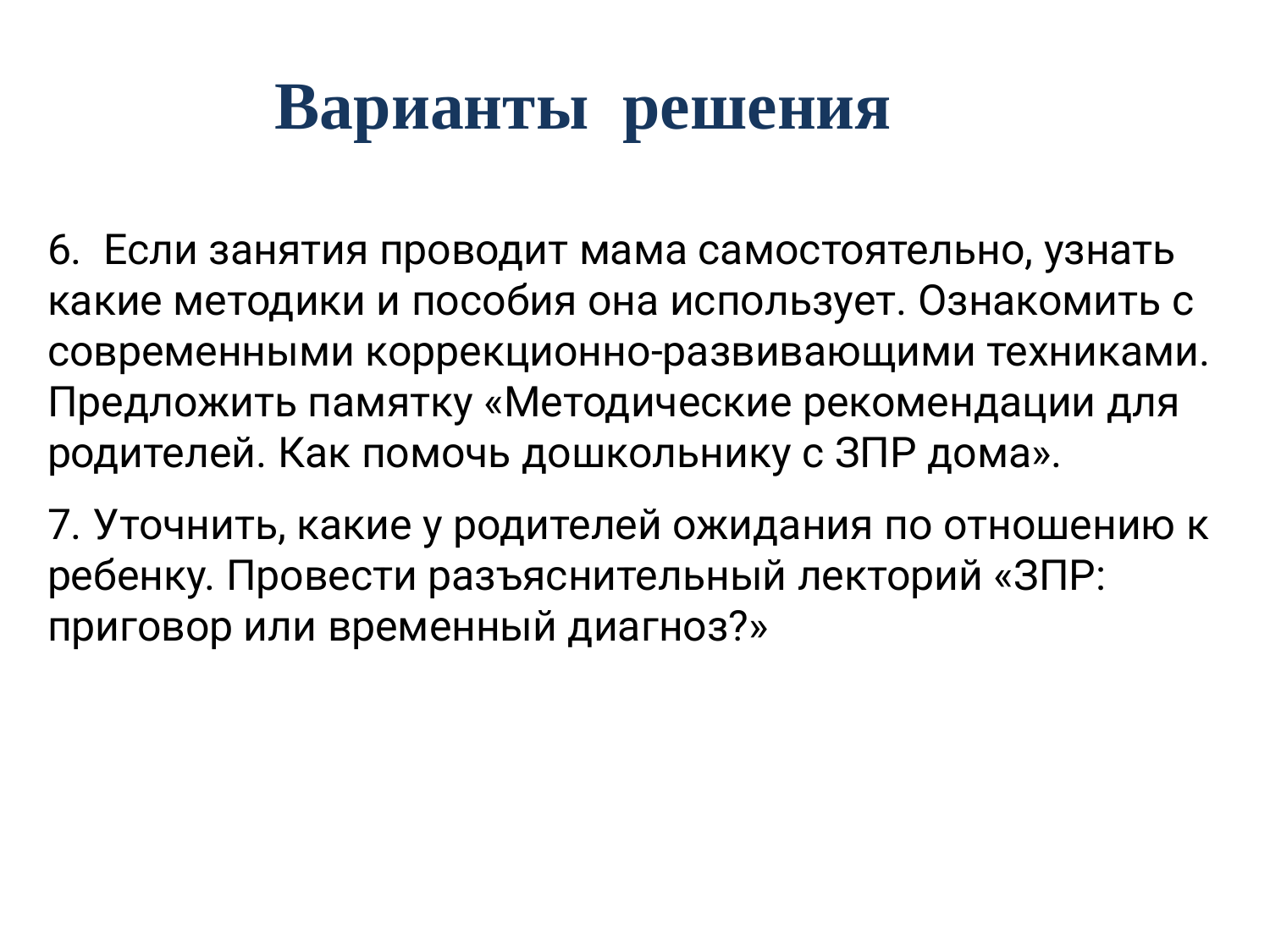

Варианты  решения

6.  Если занятия проводит мама самостоятельно, узнать какие методики и пособия она использует. Ознакомить с современными коррекционно-развивающими техниками. Предложить памятку «Методические рекомендации для родителей. Как помочь дошкольнику с ЗПР дома».
7. Уточнить, какие у родителей ожидания по отношению к ребенку. Провести разъяснительный лекторий «ЗПР: приговор или временный диагноз?»